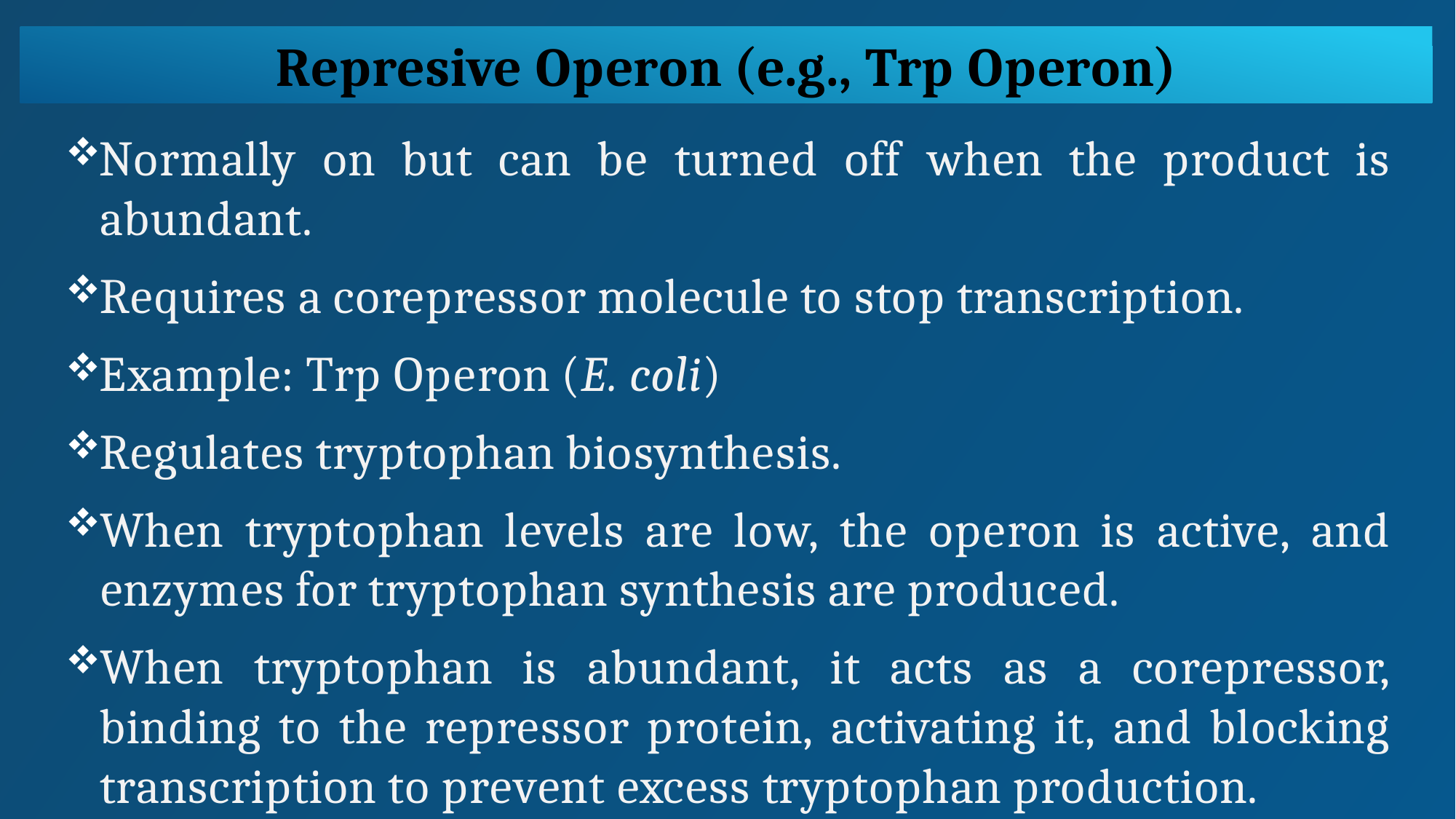

Represive Operon (e.g., Trp Operon)
Normally on but can be turned off when the product is abundant.
Requires a corepressor molecule to stop transcription.
Example: Trp Operon (E. coli)
Regulates tryptophan biosynthesis.
When tryptophan levels are low, the operon is active, and enzymes for tryptophan synthesis are produced.
When tryptophan is abundant, it acts as a corepressor, binding to the repressor protein, activating it, and blocking transcription to prevent excess tryptophan production.